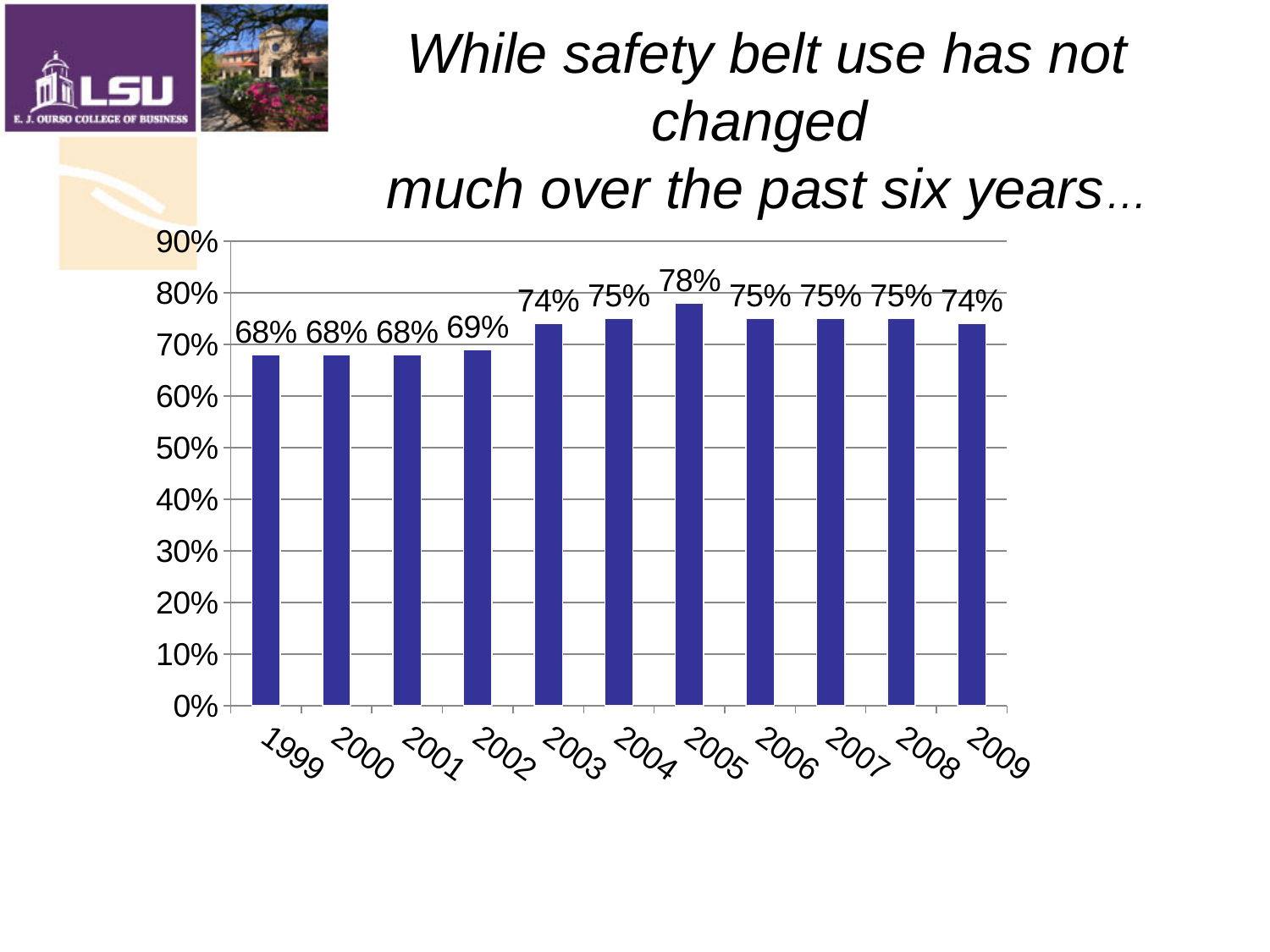

# While safety belt use has not changed much over the past six years…

### Chart

| Category |  |
|---|---|
| 1999 | 0.68 |
| 2000 | 0.68 |
| 2001 | 0.68 |
| 2002 | 0.6900000000000006 |
| 2003 | 0.740000000000002 |
| 2004 | 0.7500000000000021 |
| 2005 | 0.78 |
| 2006 | 0.7500000000000021 |
| 2007 | 0.7500000000000021 |
| 2008 | 0.7500000000000021 |
| 2009 | 0.740000000000002 |